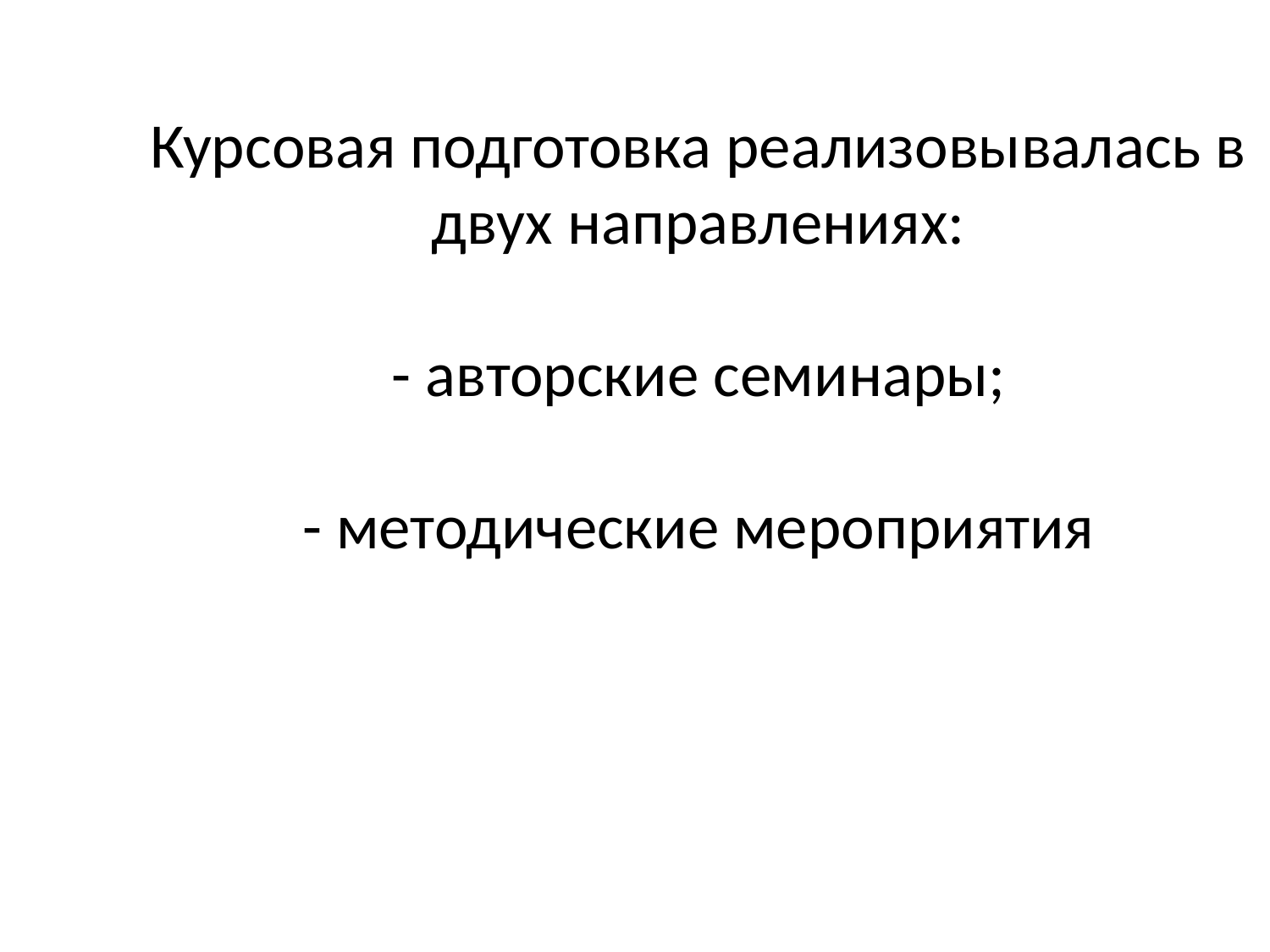

Курсовая подготовка реализовывалась в двух направлениях:
- авторские семинары;
- методические мероприятия